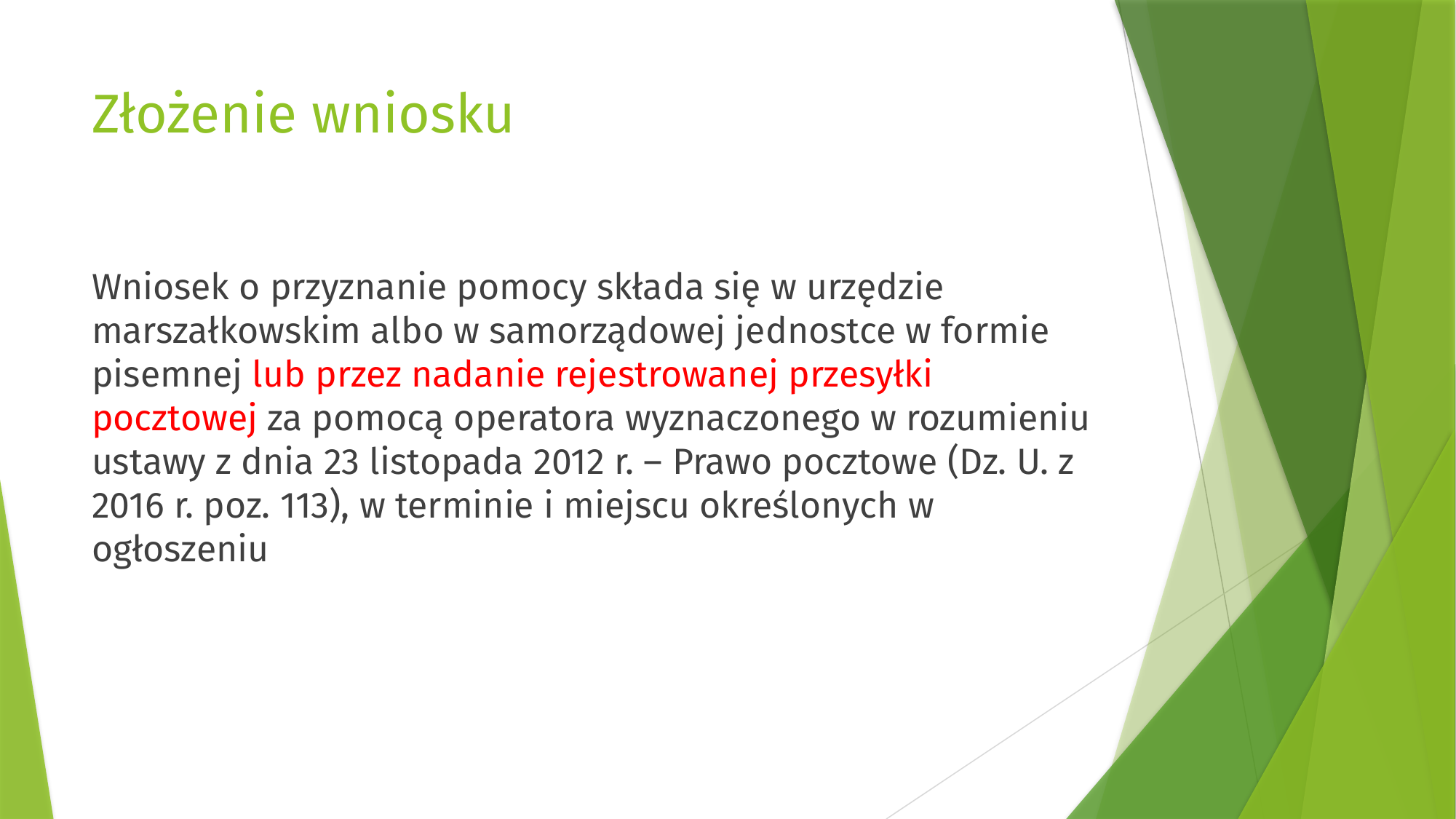

# Złożenie wniosku
Wniosek o przyznanie pomocy składa się w urzędzie marszałkowskim albo w samorządowej jednostce w formie pisemnej lub przez nadanie rejestrowanej przesyłki pocztowej za pomocą operatora wyznaczonego w rozumieniu ustawy z dnia 23 listopada 2012 r. – Prawo pocztowe (Dz. U. z 2016 r. poz. 113), w terminie i miejscu określonych w ogłoszeniu